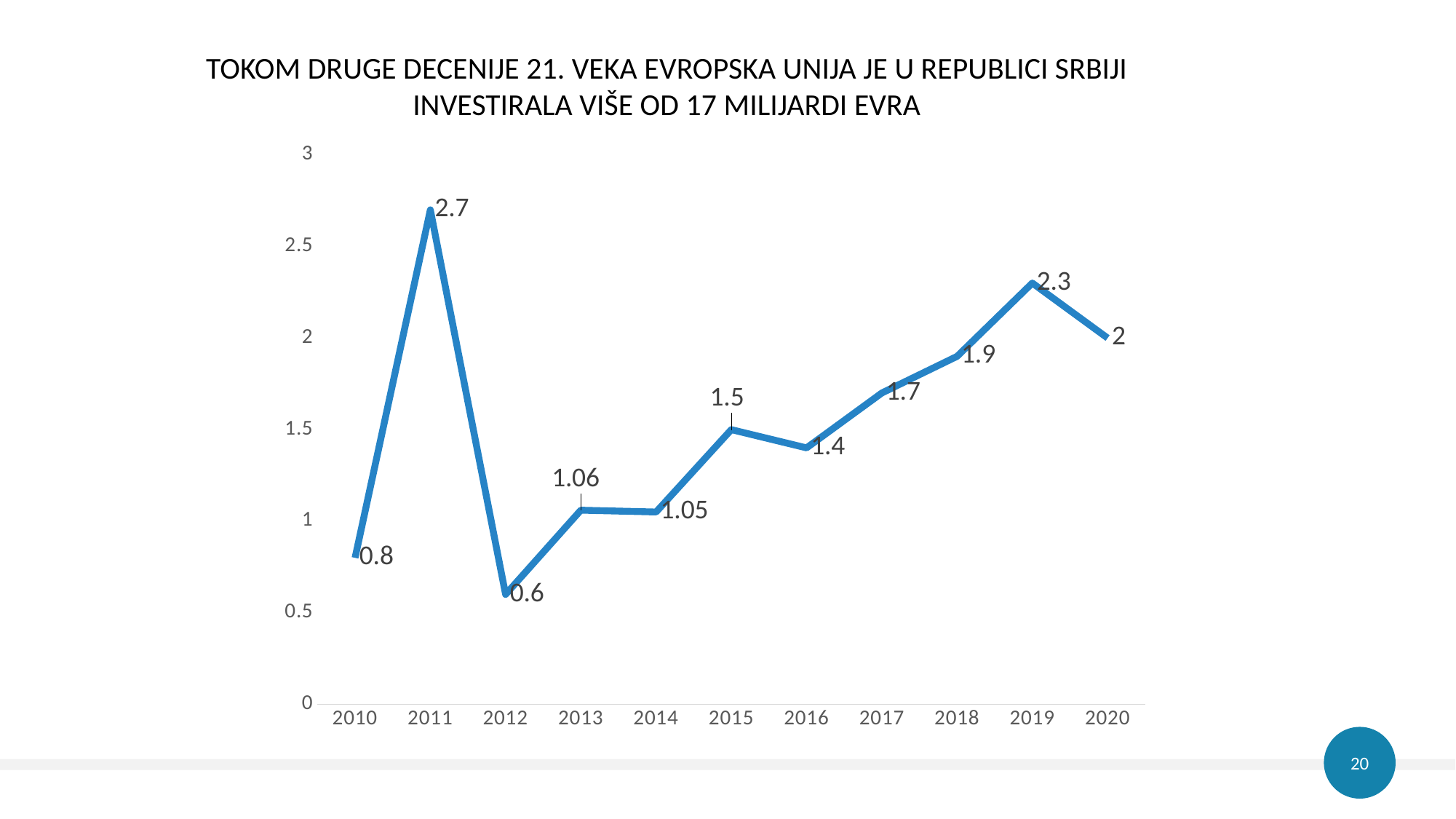

TOKOM DRUGE DECENIJE 21. VEKA EVROPSKA UNIJA JE U REPUBLICI SRBIJI INVESTIRALA VIŠE OD 17 MILIJARDI EVRA

### Chart

| Category |  |
|---|---|
| 2010 | 0.8 |
| 2011 | 2.7 |
| 2012 | 0.6 |
| 2013 | 1.06 |
| 2014 | 1.05 |
| 2015 | 1.5 |
| 2016 | 1.4 |
| 2017 | 1.7 |
| 2018 | 1.9 |
| 2019 | 2.3 |
| 2020 | 2.0 |
20